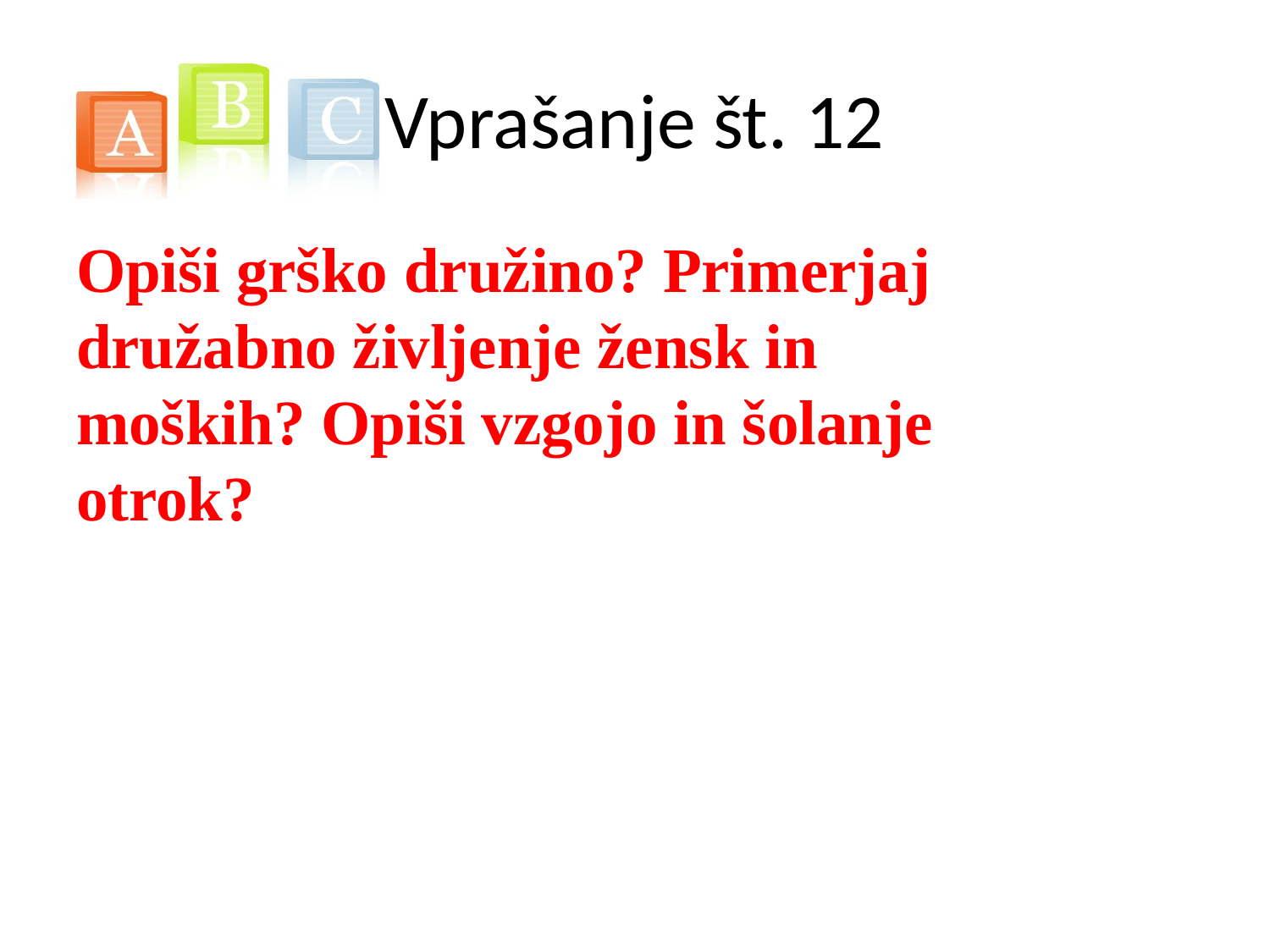

# Vprašanje št. 12
Opiši grško družino? Primerjaj družabno življenje žensk in moških? Opiši vzgojo in šolanje otrok?